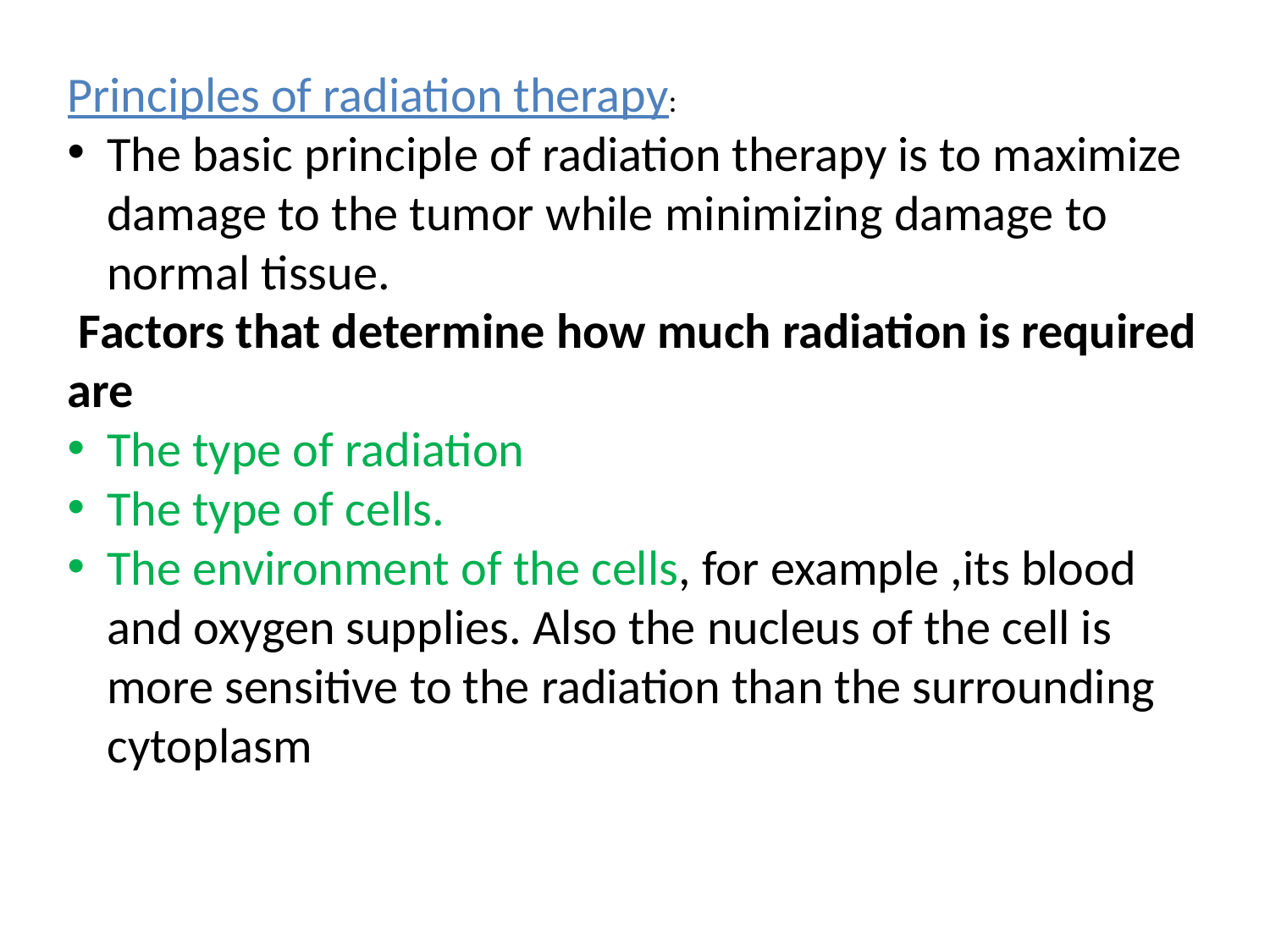

Principles of radiation therapy:
The basic principle of radiation therapy is to maximize damage to the tumor while minimizing damage to normal tissue.
 Factors that determine how much radiation is required are
The type of radiation
The type of cells.
The environment of the cells, for example ,its blood and oxygen supplies. Also the nucleus of the cell is more sensitive to the radiation than the surrounding cytoplasm